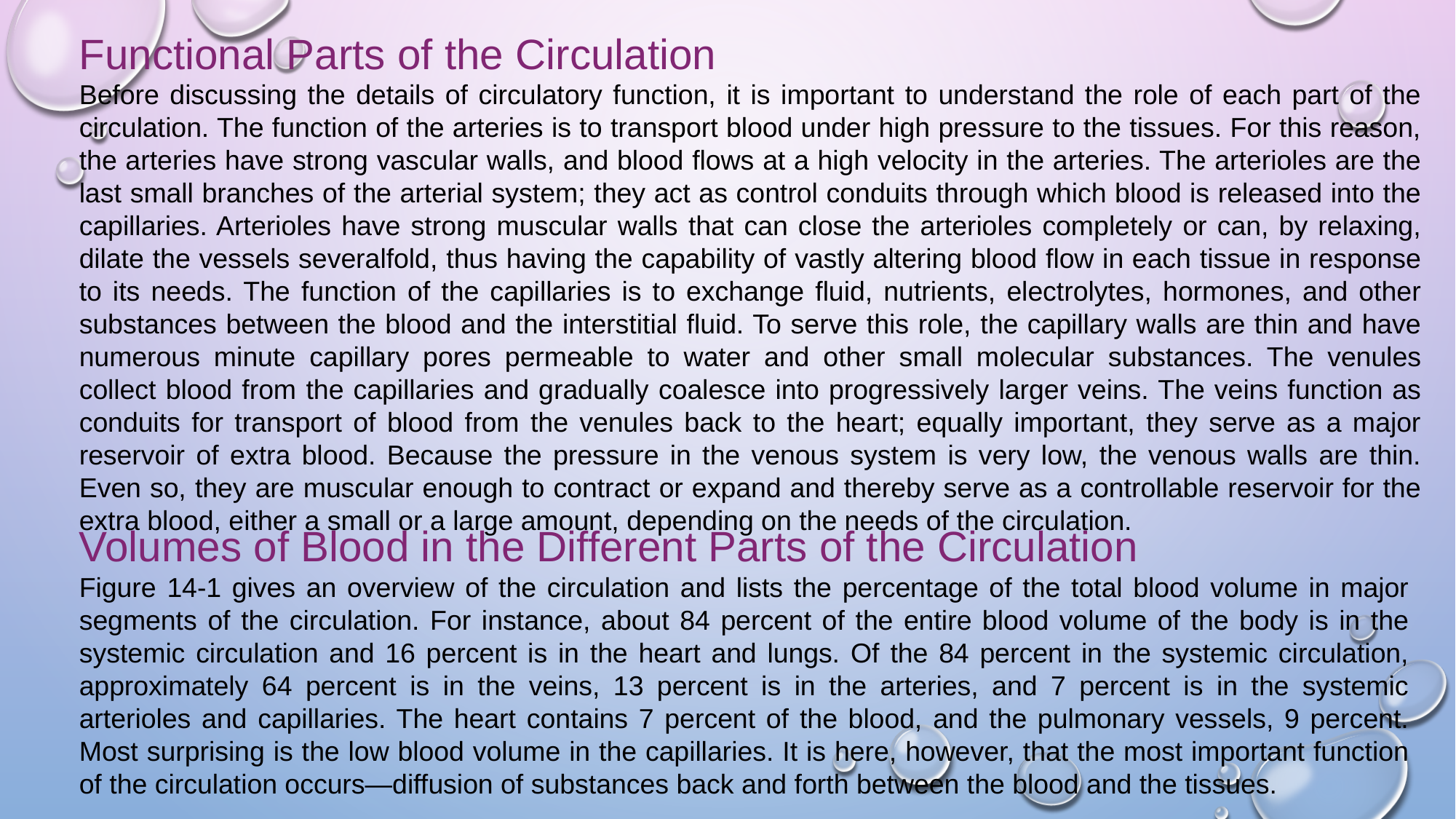

Functional Parts of the Circulation
Before discussing the details of circulatory function, it is important to understand the role of each part of the circulation. The function of the arteries is to transport blood under high pressure to the tissues. For this reason, the arteries have strong vascular walls, and blood flows at a high velocity in the arteries. The arterioles are the last small branches of the arterial system; they act as control conduits through which blood is released into the capillaries. Arterioles have strong muscular walls that can close the arterioles completely or can, by relaxing, dilate the vessels severalfold, thus having the capability of vastly altering blood flow in each tissue in response to its needs. The function of the capillaries is to exchange fluid, nutrients, electrolytes, hormones, and other substances between the blood and the interstitial fluid. To serve this role, the capillary walls are thin and have numerous minute capillary pores permeable to water and other small molecular substances. The venules collect blood from the capillaries and gradually coalesce into progressively larger veins. The veins function as conduits for transport of blood from the venules back to the heart; equally important, they serve as a major reservoir of extra blood. Because the pressure in the venous system is very low, the venous walls are thin. Even so, they are muscular enough to contract or expand and thereby serve as a controllable reservoir for the extra blood, either a small or a large amount, depending on the needs of the circulation.
Volumes of Blood in the Different Parts of the Circulation
Figure 14-1 gives an overview of the circulation and lists the percentage of the total blood volume in major segments of the circulation. For instance, about 84 percent of the entire blood volume of the body is in the systemic circulation and 16 percent is in the heart and lungs. Of the 84 percent in the systemic circulation, approximately 64 percent is in the veins, 13 percent is in the arteries, and 7 percent is in the systemic arterioles and capillaries. The heart contains 7 percent of the blood, and the pulmonary vessels, 9 percent. Most surprising is the low blood volume in the capillaries. It is here, however, that the most important function of the circulation occurs—diffusion of substances back and forth between the blood and the tissues.